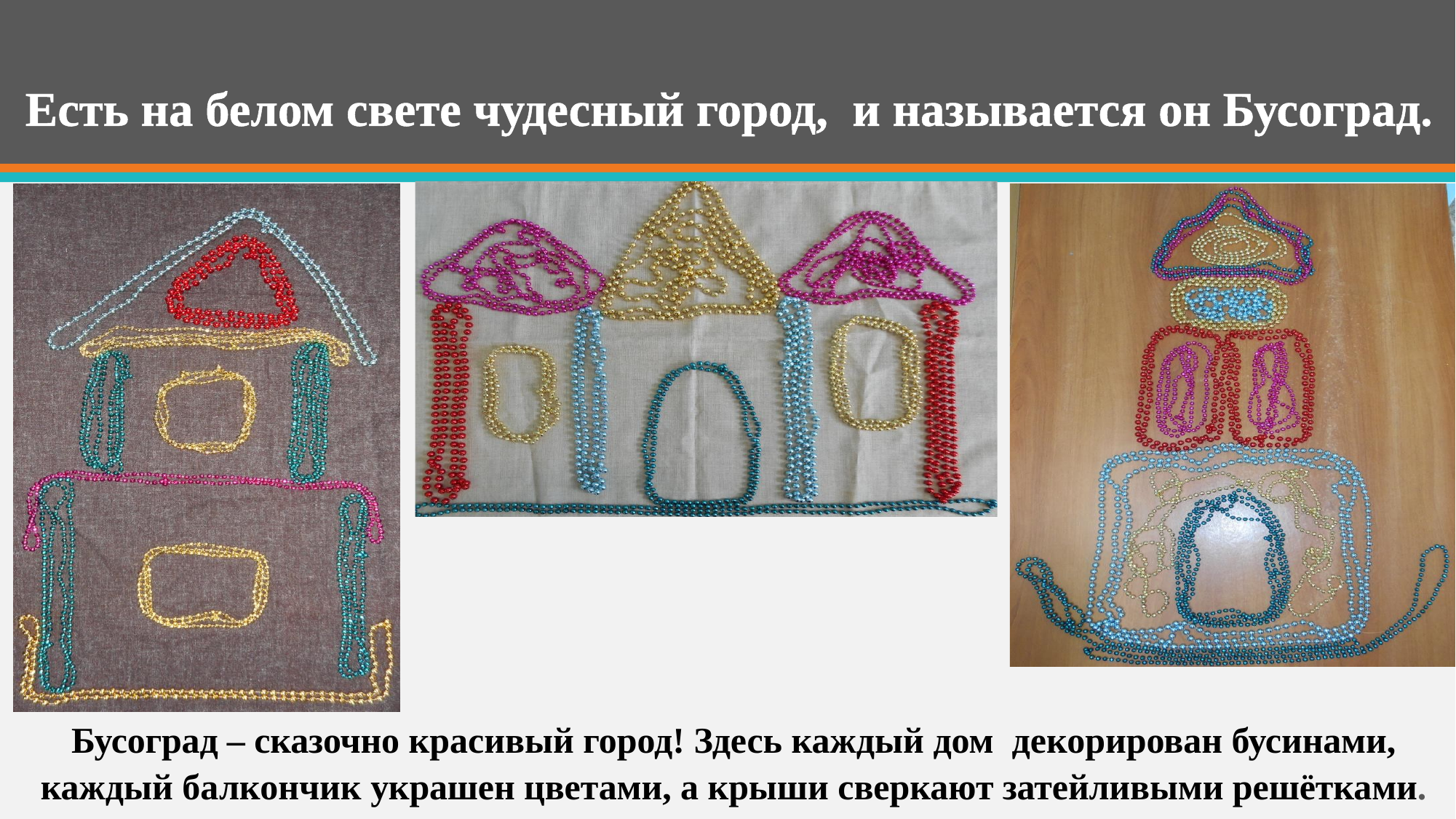

# Есть на белом свете чудесный город,  и называется он Бусоград.

Бусоград – сказочно красивый город! Здесь каждый дом  декорирован бусинами, каждый балкончик украшен цветами, а крыши сверкают затейливыми решётками.